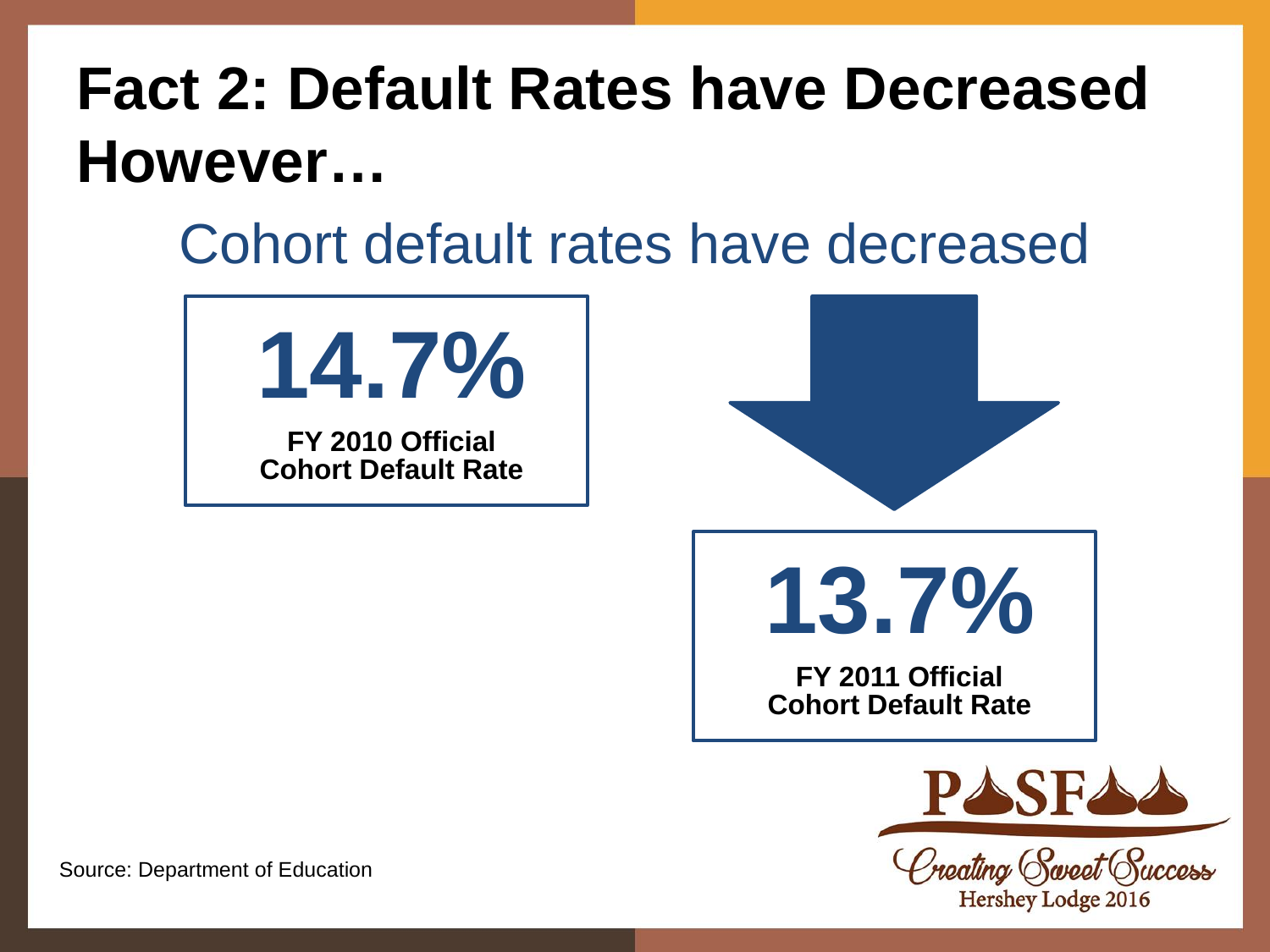

# Fact 2: Default Rates have Decreased However…
Cohort default rates have decreased

14.7%
FY 2010 Official
Cohort Default Rate

13.7%
FY 2011 Official
Cohort Default Rate
Source: Department of Education